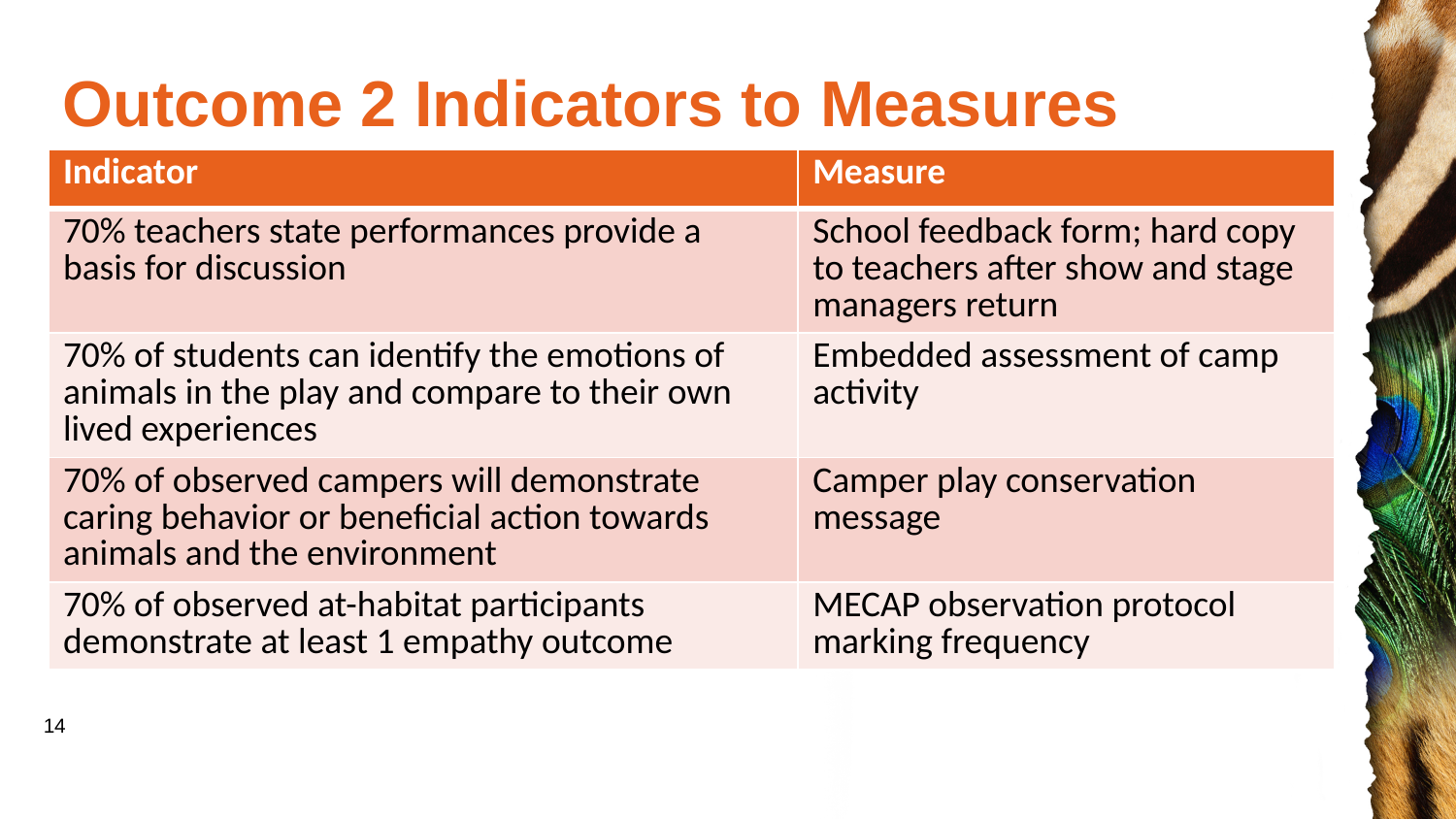

# Outcome 2 Indicators to Measures
| Indicator | Measure |
| --- | --- |
| 70% teachers state performances provide a basis for discussion | School feedback form; hard copy to teachers after show and stage managers return |
| 70% of students can identify the emotions of animals in the play and compare to their own lived experiences | Embedded assessment of camp activity |
| 70% of observed campers will demonstrate caring behavior or beneficial action towards animals and the environment | Camper play conservation message |
| 70% of observed at-habitat participants demonstrate at least 1 empathy outcome | MECAP observation protocol marking frequency |

14